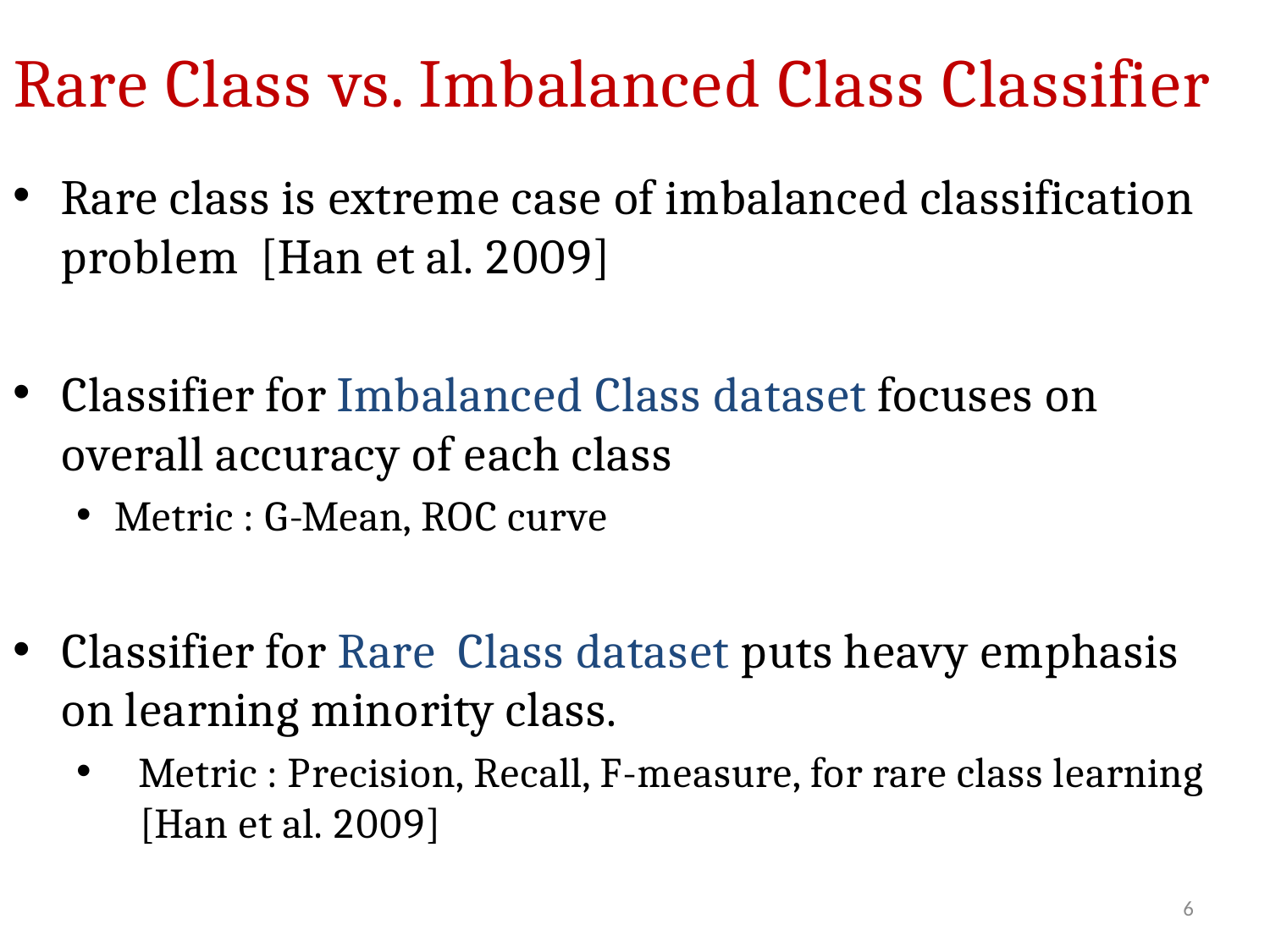

# Rare Class vs. Imbalanced Class Classifier
Rare class is extreme case of imbalanced classification problem  [Han et al. 2009]

Classifier for Imbalanced Class dataset focuses on overall accuracy of each class
Metric : G-Mean, ROC curve

Classifier for Rare  Class dataset puts heavy emphasis on learning minority class.
Metric : Precision, Recall, F-measure, for rare class learning [Han et al. 2009]

6